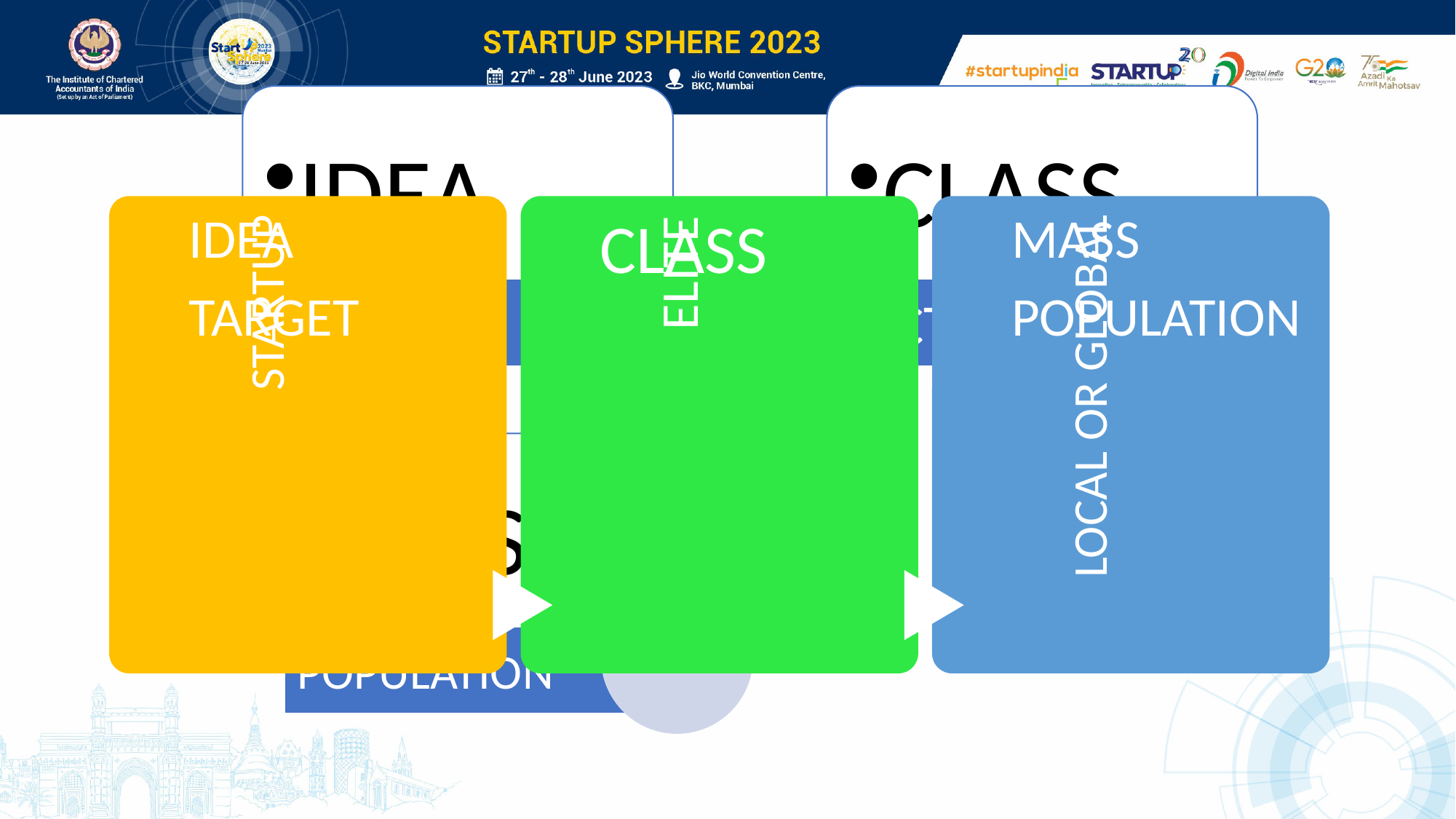

TARGET
SECTION
POPULATION
IDEA
CLASS
MASS
STARTUP
IDEA
TARGET
ELITE
CLASS
LOCAL OR GLOBAL
MASS
POPULATION